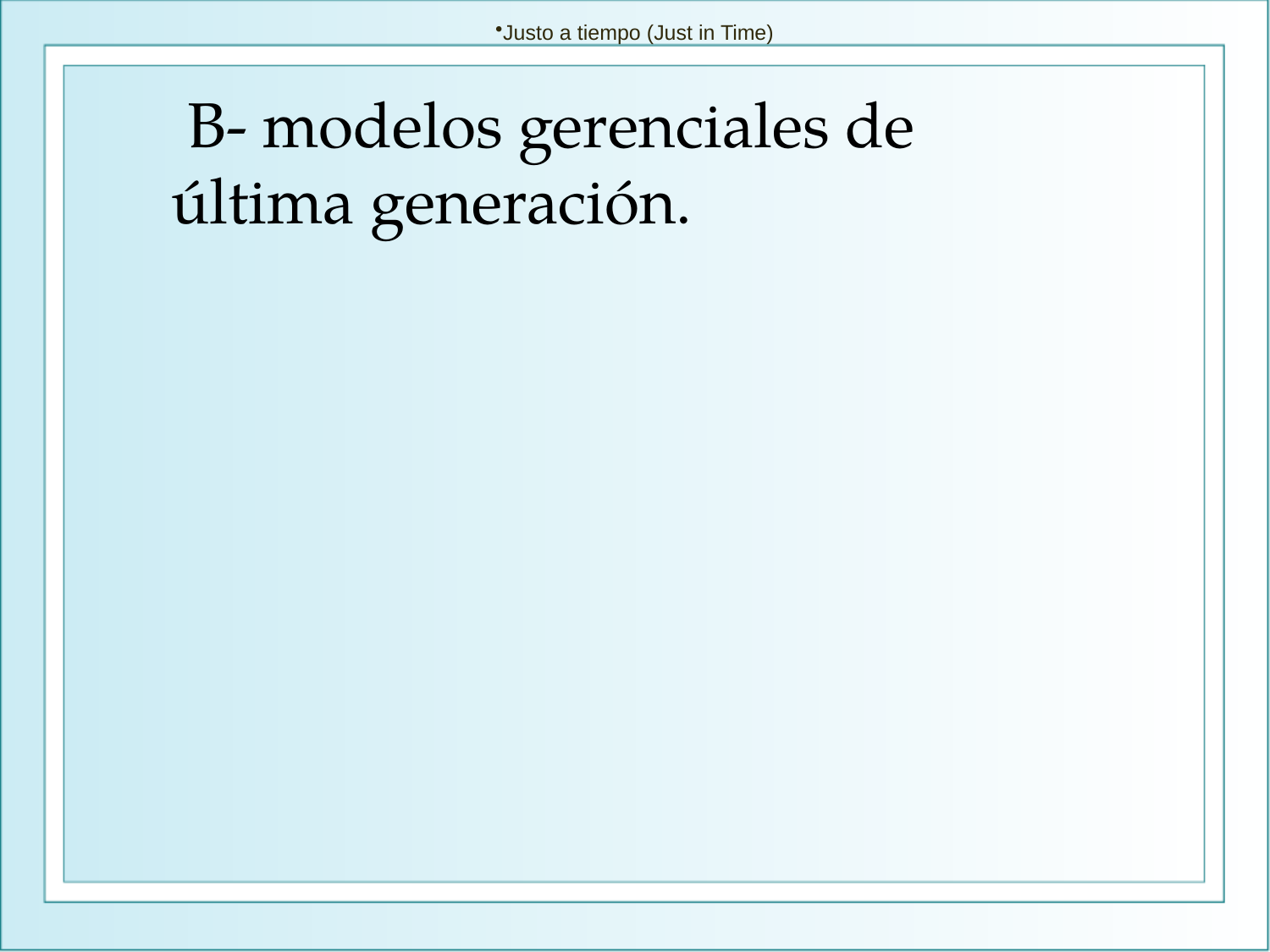

Justo a tiempo (Just in Time)
# B- modelos gerenciales de última generación.